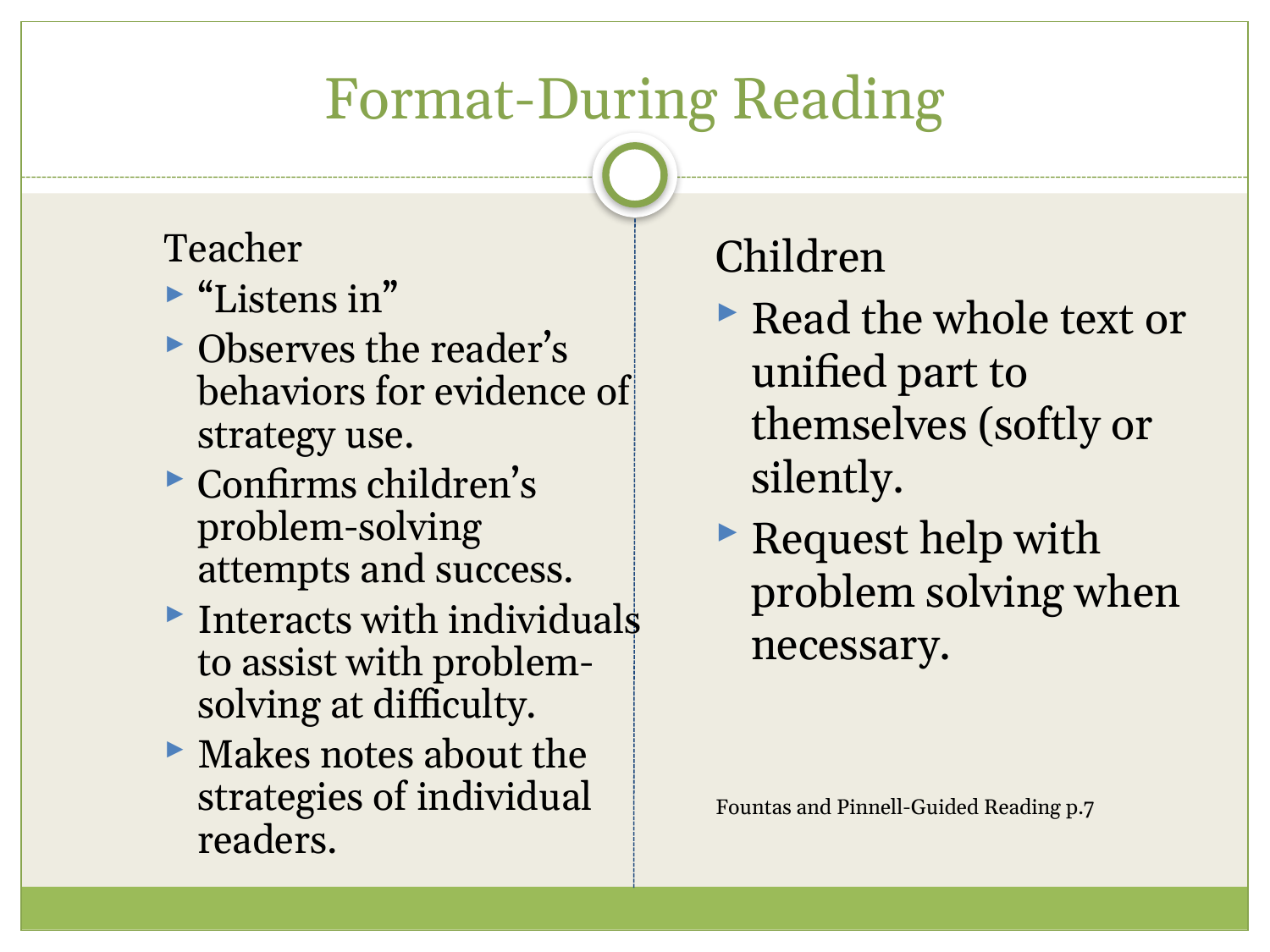

# Format-During Reading
Teacher
“Listens in”
Observes the reader’s behaviors for evidence of strategy use.
Confirms children’s problem-solving attempts and success.
Interacts with individuals to assist with problem- solving at difficulty.
Makes notes about the strategies of individual readers.
Children
Read the whole text or unified part to themselves (softly or silently.
Request help with problem solving when necessary.

Fountas and Pinnell-Guided Reading p.7